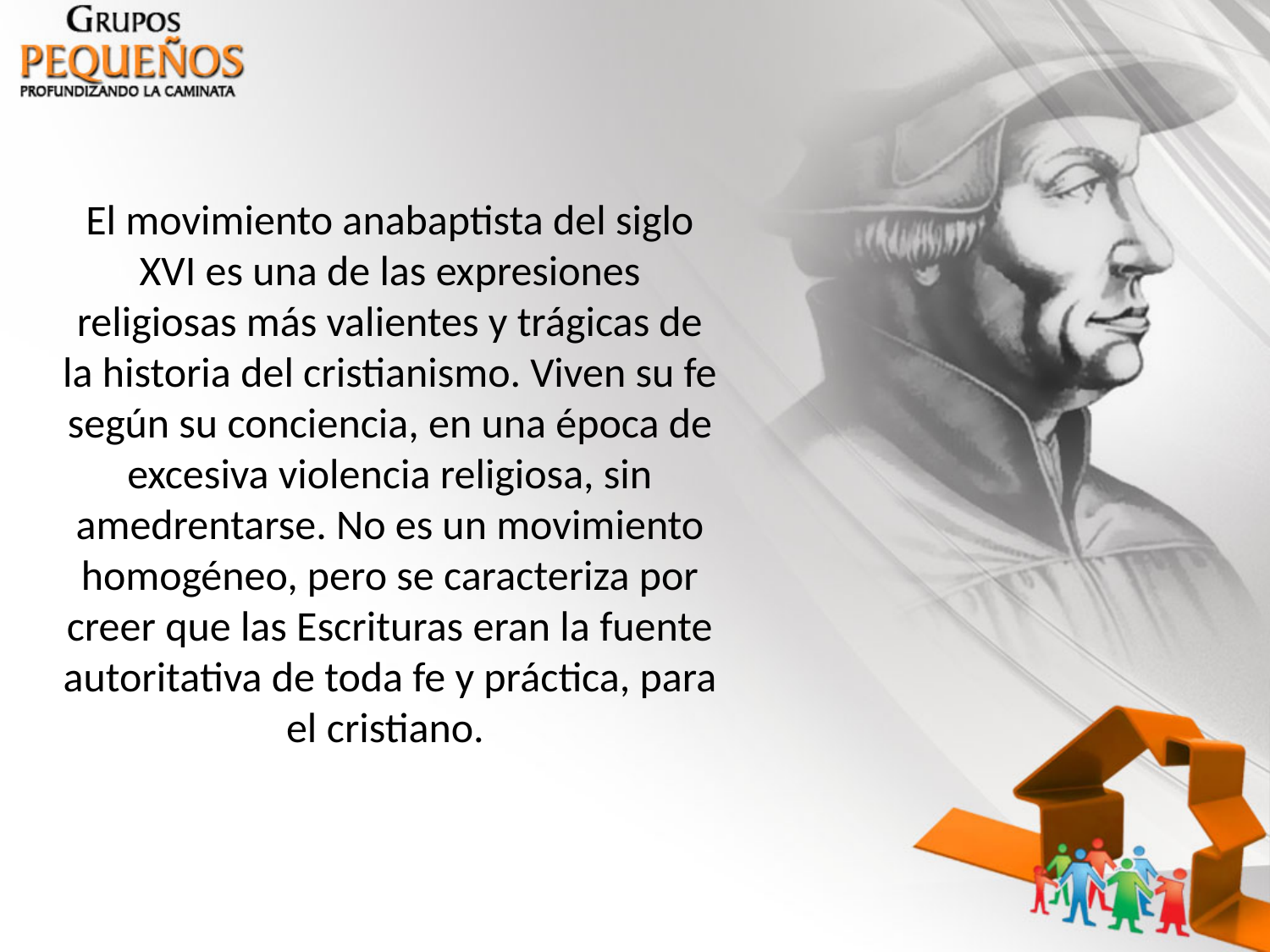

El movimiento anabaptista del siglo XVI es una de las expresiones religiosas más valientes y trágicas de la historia del cristianismo. Viven su fe según su conciencia, en una época de excesiva violencia religiosa, sin amedrentarse. No es un movimiento homogéneo, pero se caracteriza por creer que las Escrituras eran la fuente autoritativa de toda fe y práctica, para el cristiano.